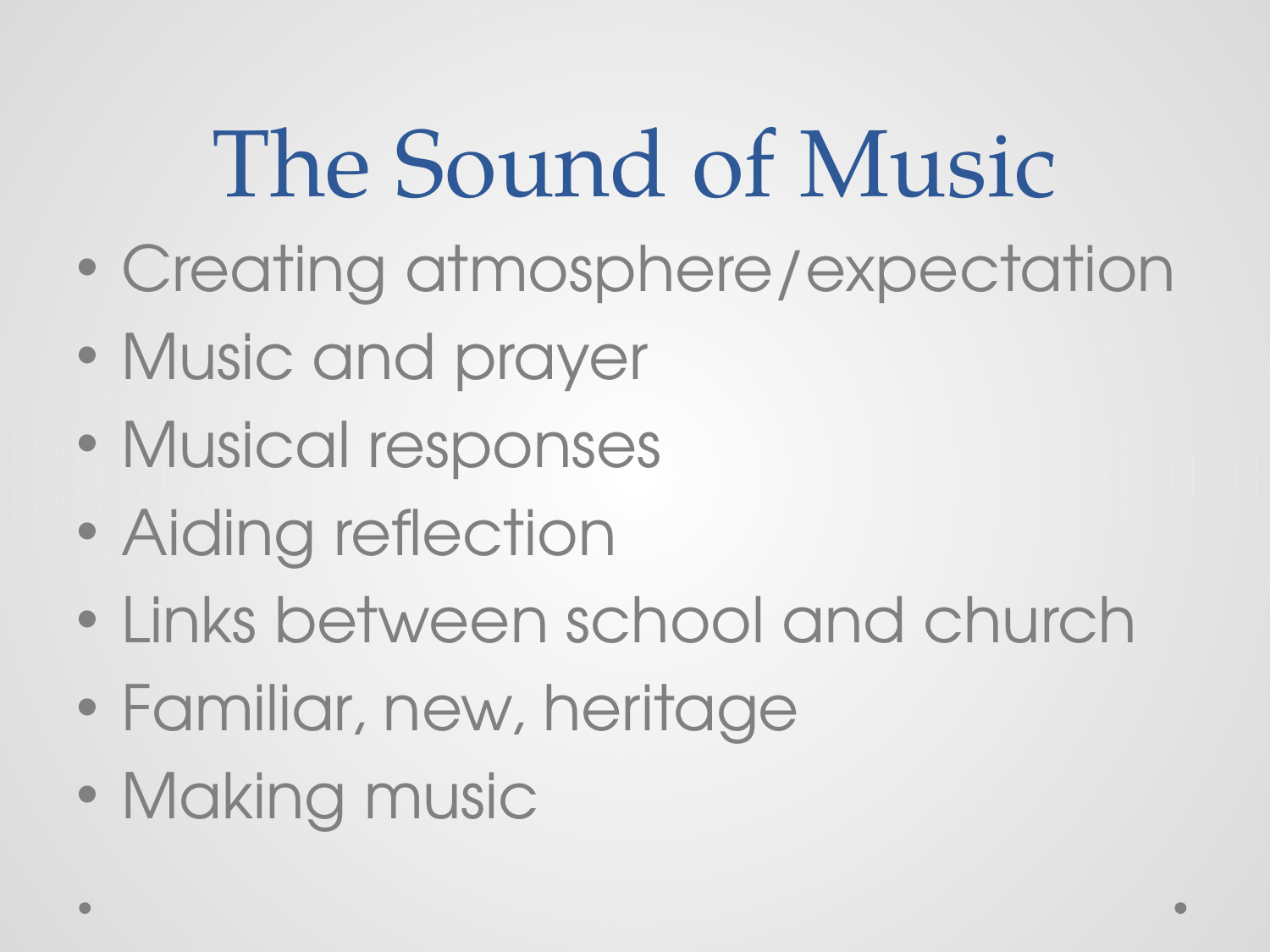

# The Sound of Music
Creating atmosphere/expectation
Music and prayer
Musical responses
Aiding reflection
Links between school and church
Familiar, new, heritage
Making music